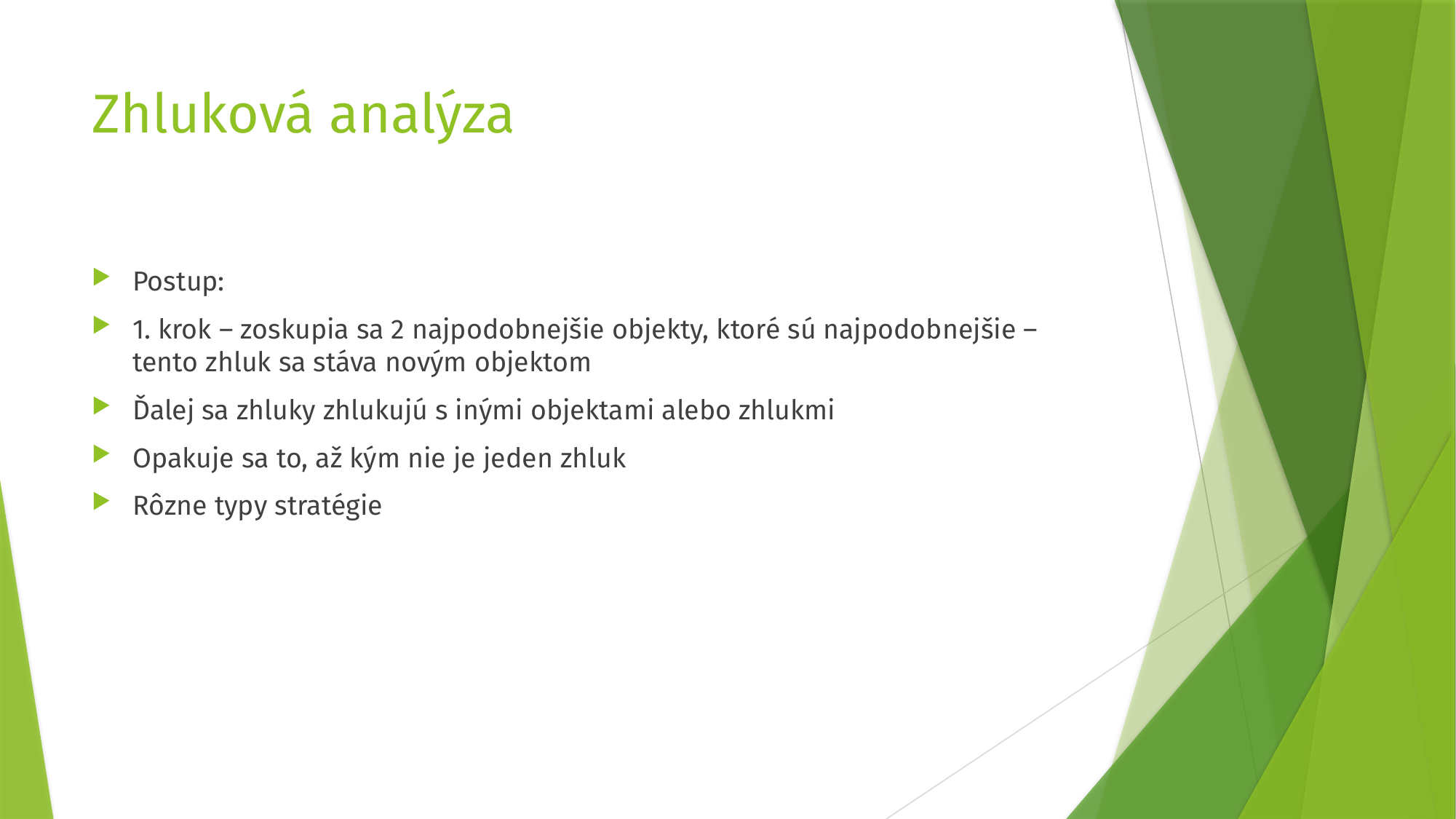

# Zhluková analýza
Postup:
1. krok – zoskupia sa 2 najpodobnejšie objekty, ktoré sú najpodobnejšie – tento zhluk sa stáva novým objektom
Ďalej sa zhluky zhlukujú s inými objektami alebo zhlukmi
Opakuje sa to, až kým nie je jeden zhluk
Rôzne typy stratégie